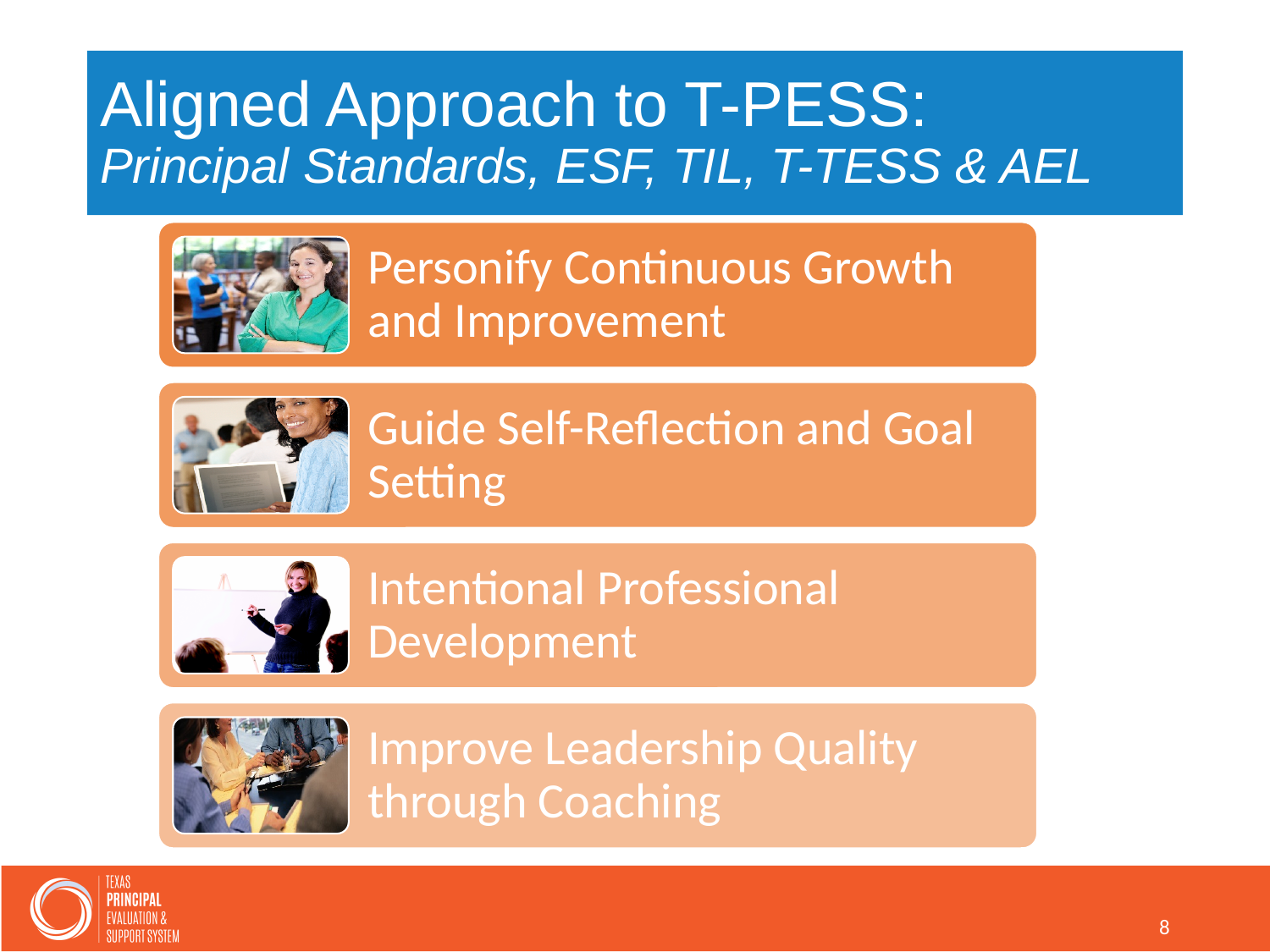

# Aligned Approach to T-PESS: Principal Standards, ESF, TIL, T-TESS & AEL
Personify Continuous Growth and Improvement
Guide Self-Reflection and Goal Setting
Intentional Professional Development
Improve Leadership Quality through Coaching
8